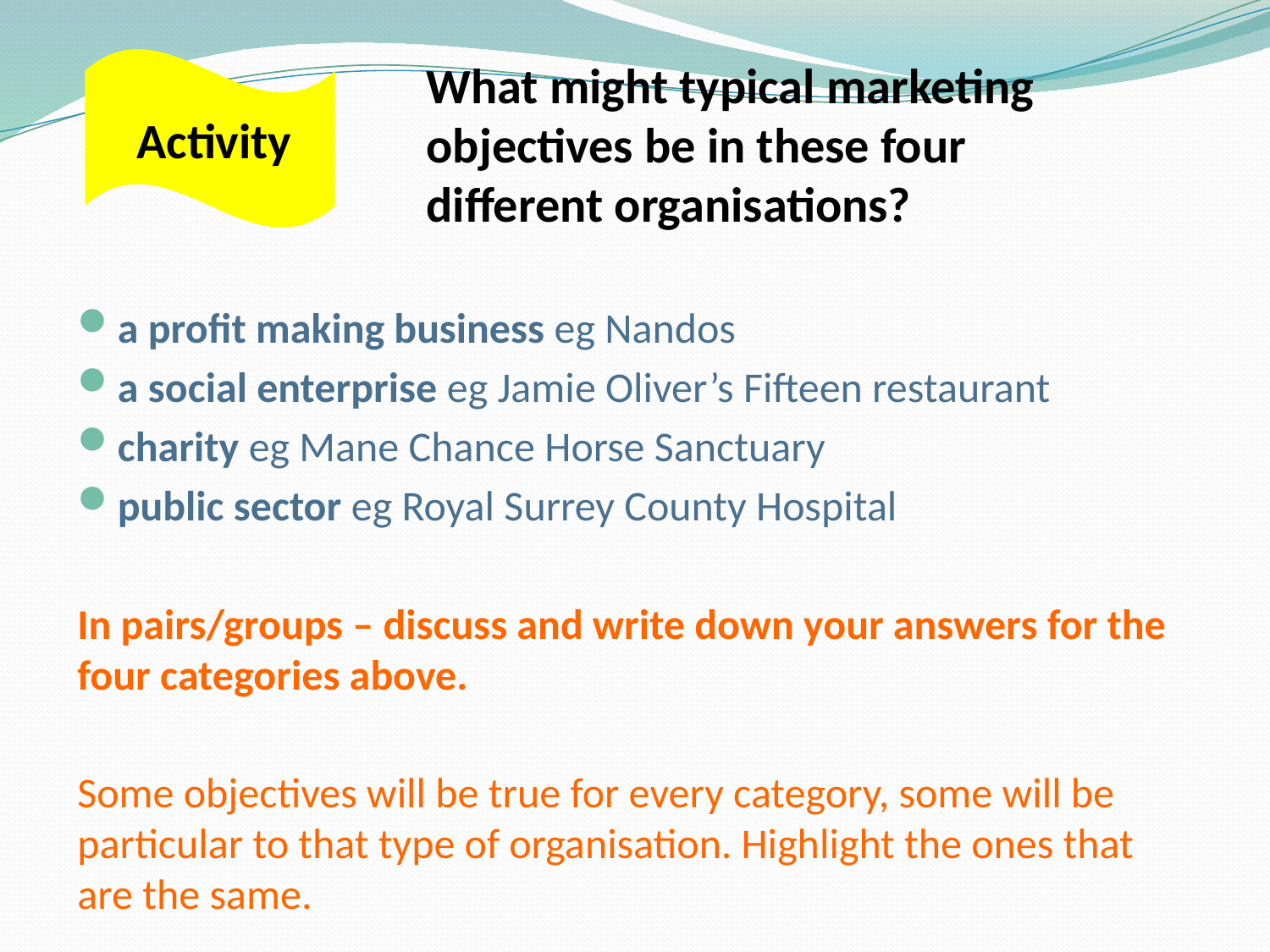

Activity
# What might typical marketing objectives be in these four different organisations?

a profit making business eg Nandos
a social enterprise eg Jamie Oliver’s Fifteen restaurant
charity eg Mane Chance Horse Sanctuary
public sector eg Royal Surrey County Hospital

In pairs/groups – discuss and write down your answers for the four categories above.

Some objectives will be true for every category, some will be particular to that type of organisation. Highlight the ones that are the same.